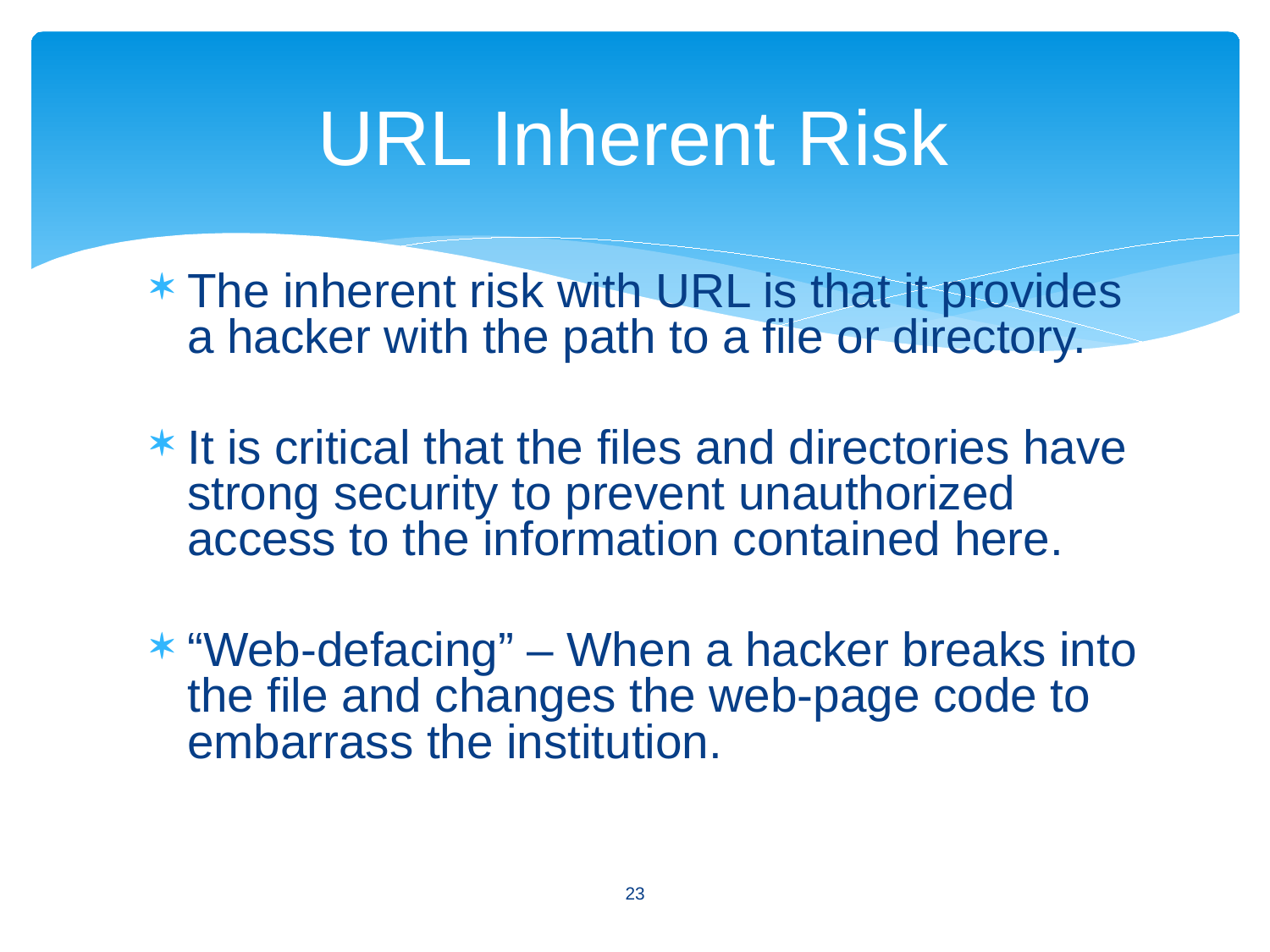

# URL Inherent Risk
The inherent risk with URL is that it provides a hacker with the path to a file or directory.

It is critical that the files and directories have strong security to prevent unauthorized access to the information contained here.

“Web-defacing” – When a hacker breaks into the file and changes the web-page code to embarrass the institution.
23